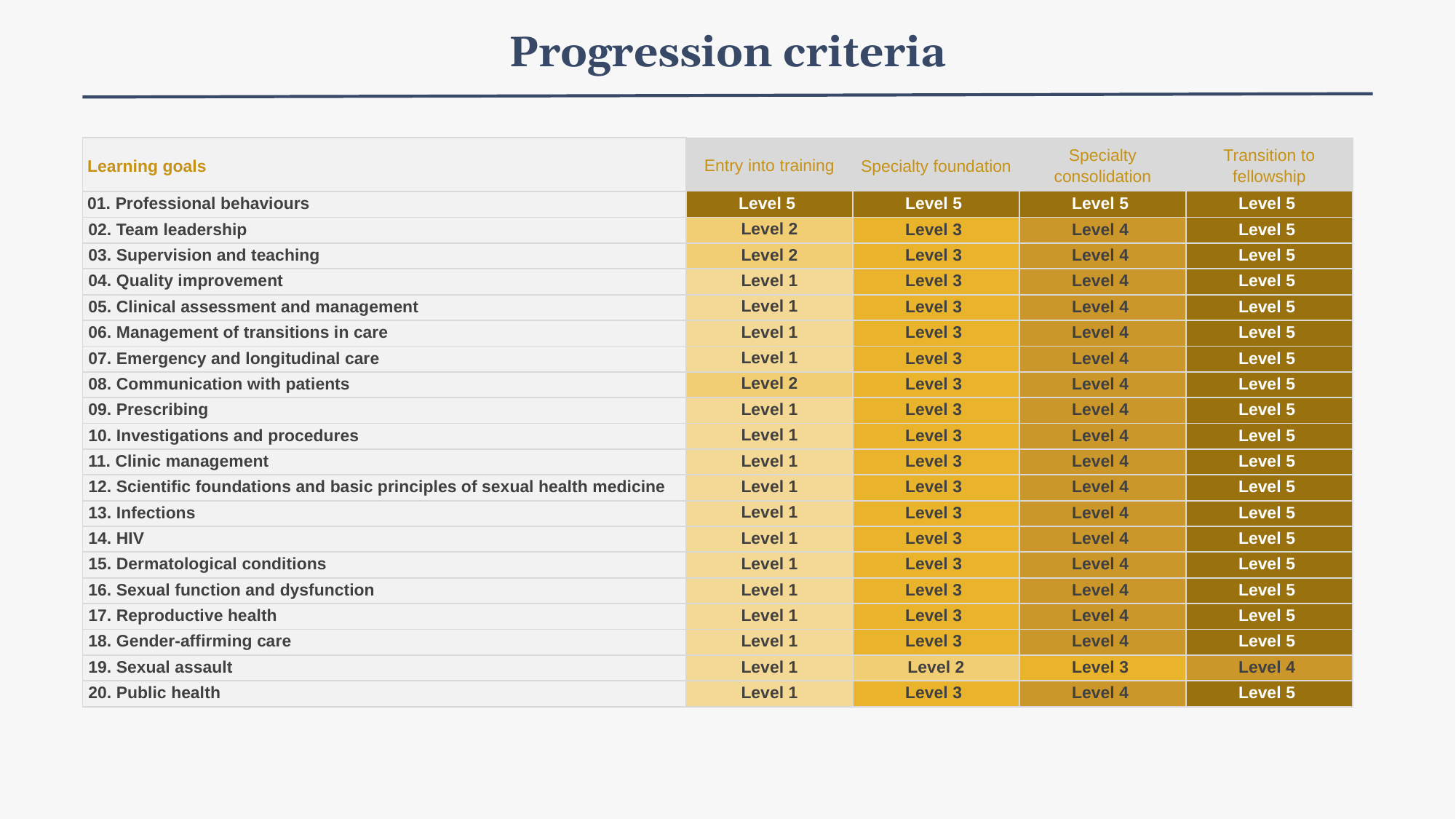

Progression criteria

| Learning goals | Entry into training | Specialty foundation | Specialty consolidation | Transition to fellowship |
| --- | --- | --- | --- | --- |
| 01. Professional behaviours | Level 5 | Level 5 | Level 5 | Level 5 |
| 02. Team leadership | Level 2 | Level 3 | Level 4 | Level 5 |
| 03. Supervision and teaching | Level 2 | Level 3 | Level 4 | Level 5 |
| 04. Quality improvement | Level 1 | Level 3 | Level 4 | Level 5 |
| 05. Clinical assessment and management | Level 1 | Level 3 | Level 4 | Level 5 |
| 06. Management of transitions in care | Level 1 | Level 3 | Level 4 | Level 5 |
| 07. Emergency and longitudinal care | Level 1 | Level 3 | Level 4 | Level 5 |
| 08. Communication with patients | Level 2 | Level 3 | Level 4 | Level 5 |
| 09. Prescribing | Level 1 | Level 3 | Level 4 | Level 5 |
| 10. Investigations and procedures | Level 1 | Level 3 | Level 4 | Level 5 |
| 11. Clinic management | Level 1 | Level 3 | Level 4 | Level 5 |
| 12. Scientific foundations and basic principles of sexual health medicine | Level 1 | Level 3 | Level 4 | Level 5 |
| 13. Infections | Level 1 | Level 3 | Level 4 | Level 5 |
| 14. HIV | Level 1 | Level 3 | Level 4 | Level 5 |
| 15. Dermatological conditions | Level 1 | Level 3 | Level 4 | Level 5 |
| 16. Sexual function and dysfunction | Level 1 | Level 3 | Level 4 | Level 5 |
| 17. Reproductive health | Level 1 | Level 3 | Level 4 | Level 5 |
| 18. Gender-affirming care | Level 1 | Level 3 | Level 4 | Level 5 |
| 19. Sexual assault | Level 1 | Level 2 | Level 3 | Level 4 |
| 20. Public health | Level 1 | Level 3 | Level 4 | Level 5 |